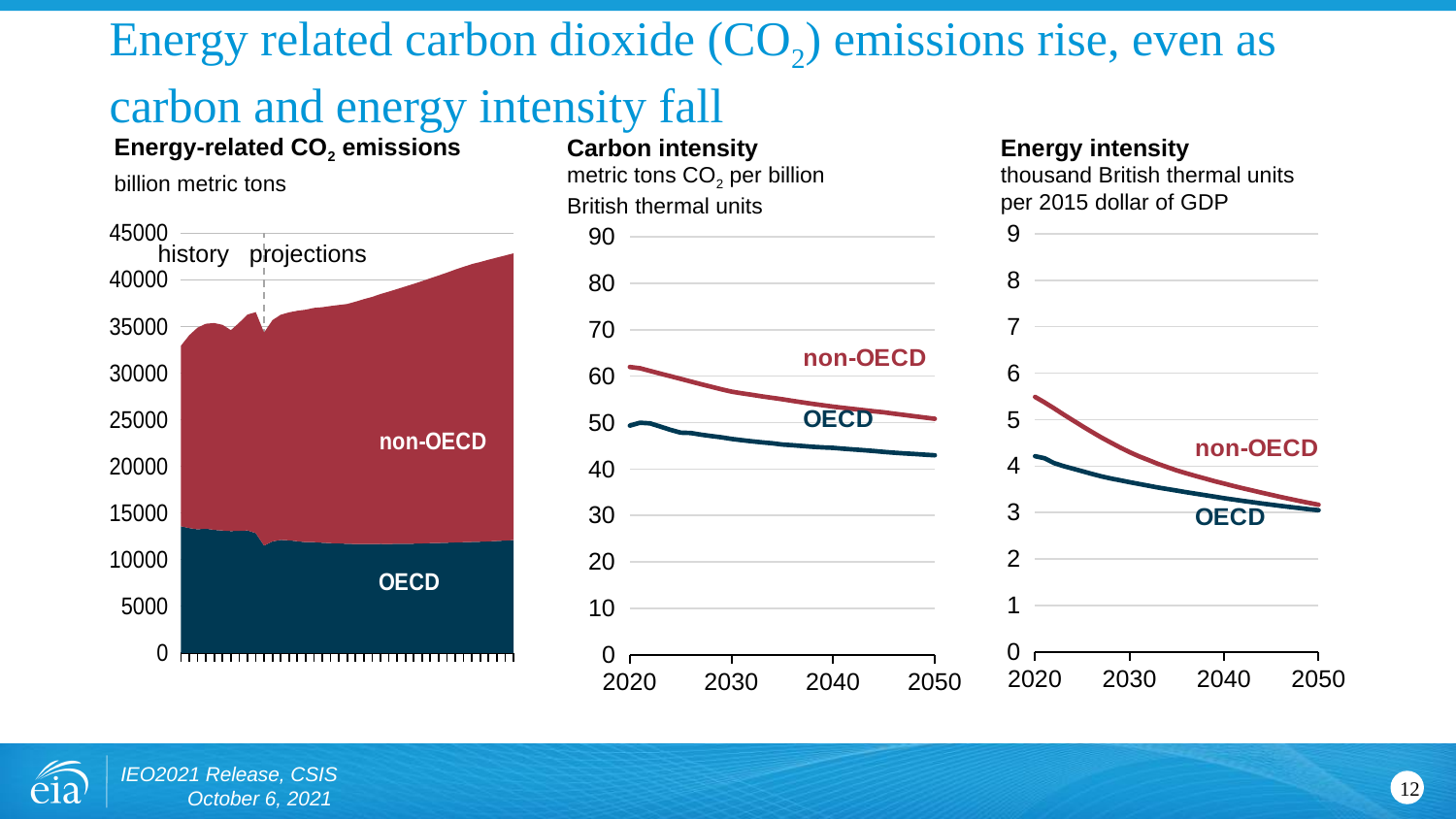

# Energy related carbon dioxide (CO2) emissions rise, even as carbon and energy intensity fall
Carbon intensity
metric tons CO2 per billion British thermal units
Energy intensity
thousand British thermal units per 2015 dollar of GDP
Energy-related CO2 emissions
billion metric tons

### Chart

| Category | Total OECD | Total Non-OECD |
|---|---|---|
| 2010 | 13563.913314036256 | 19384.16719913076 |
| 2011 | 13374.731618850972 | 20690.54154804453 |
| 2012 | 13237.608925865352 | 21637.669810309668 |
| 2013 | 13313.06167620677 | 21982.113176331844 |
| 2014 | 13179.54724200176 | 22190.275656167105 |
| 2015 | 13108.175518214111 | 22060.09490975063 |
| 2016 | 13048.682895454976 | 21555.92819288369 |
| 2017 | 13079.791437874817 | 22326.090964095147 |
| 2018 | 13119.531149678955 | 23160.009108301947 |
| 2019 | 12836.916093382972 | 23697.686357821836 |
| 2020 | 11496.447081059987 | 22846.81839150934 |
| 2021 | 11940.647308589221 | 23734.193568686333 |
| 2022 | 12105.21742440728 | 24153.98616229833 |
| 2023 | 12059.488612301077 | 24451.02556632634 |
| 2024 | 11960.041164068774 | 24722.24687478711 |
| 2025 | 11862.52580054586 | 24934.91630598613 |
| 2026 | 11868.758915012111 | 25123.178974871666 |
| 2027 | 11798.735749237085 | 25265.076186802897 |
| 2028 | 11759.300268564266 | 25430.49595057563 |
| 2029 | 11733.702387131128 | 25567.50982914936 |
| 2030 | 11686.877910017563 | 25726.79533993696 |
| 2031 | 11671.279651231009 | 25986.935645227823 |
| 2032 | 11660.52352291329 | 26269.211563251592 |
| 2033 | 11658.095111195844 | 26512.205172879974 |
| 2034 | 11676.516537532172 | 26800.24840672045 |
| 2035 | 11671.598323637534 | 27064.11878613836 |
| 2036 | 11685.87760162704 | 27327.357837236537 |
| 2037 | 11696.096739027886 | 27593.33691541649 |
| 2038 | 11701.765199916848 | 27866.035037590238 |
| 2039 | 11727.186845878692 | 28130.923265882204 |
| 2040 | 11757.369338993163 | 28414.80997853482 |
| 2041 | 11776.241260936591 | 28689.28621598813 |
| 2042 | 11803.580695176255 | 28968.84124983391 |
| 2043 | 11836.227931769941 | 29265.16980189794 |
| 2044 | 11862.50939838292 | 29535.293865997788 |
| 2045 | 11885.386045109919 | 29804.987598028463 |
| 2046 | 11910.742804571306 | 30001.41544546575 |
| 2047 | 11947.28521824562 | 30210.686453782822 |
| 2048 | 11994.658551375753 | 30387.570565098387 |
| 2049 | 12034.253929727176 | 30576.53583665101 |
| 2050 | 12087.018321096635 | 30752.40213092973 |

### Chart

| Category | oecd Energy intensity | non-oecd energy intensity |
|---|---|---|

### Chart

| Category | oecd carbon intensity | non-oecd carbon intensity |
|---|---|---|
history   projections

IEO2021 Release, CSIS                                                 October 6, 2021
12